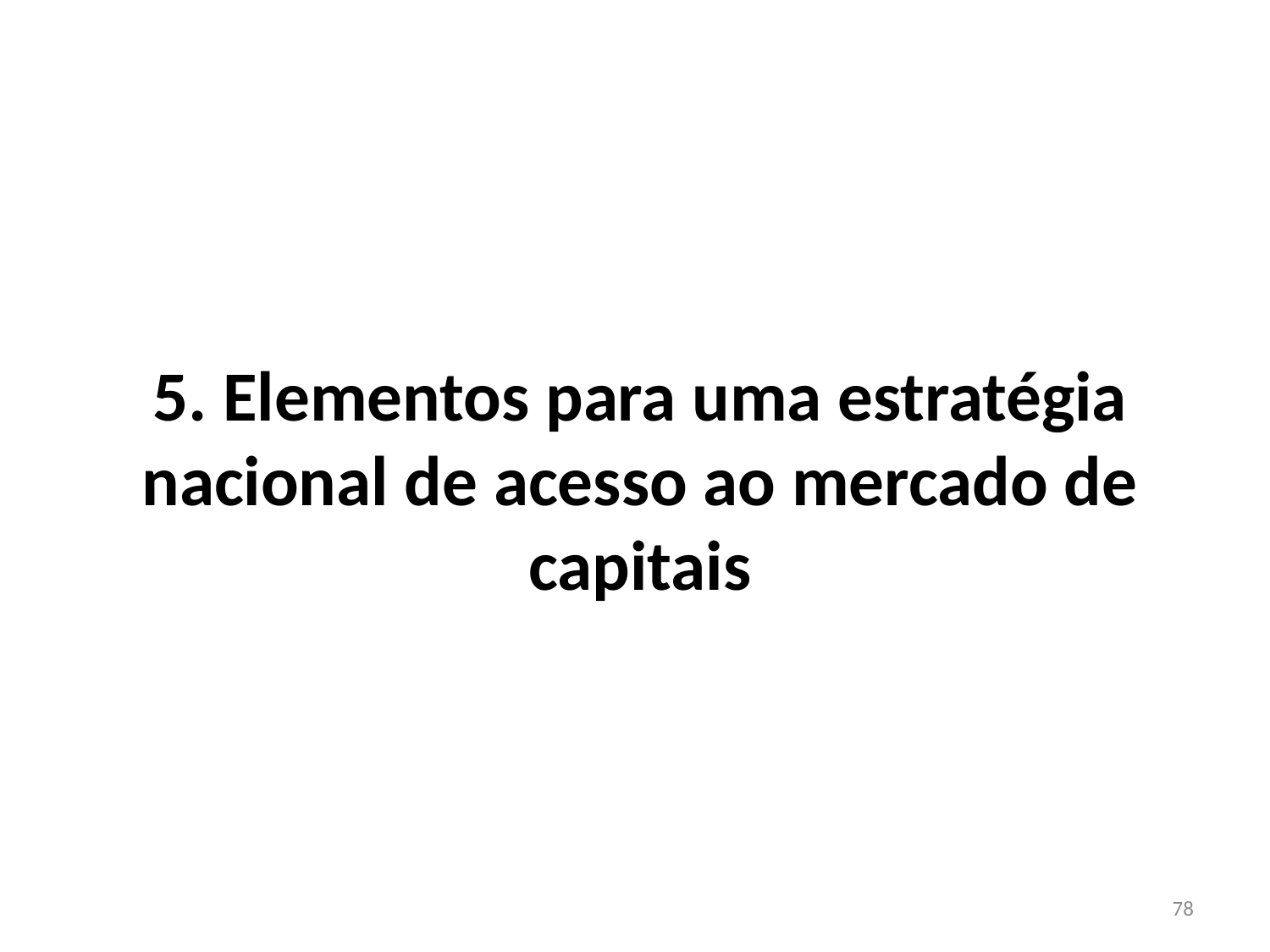

5. Elementos para uma estratégia nacional de acesso ao mercado de capitais

78